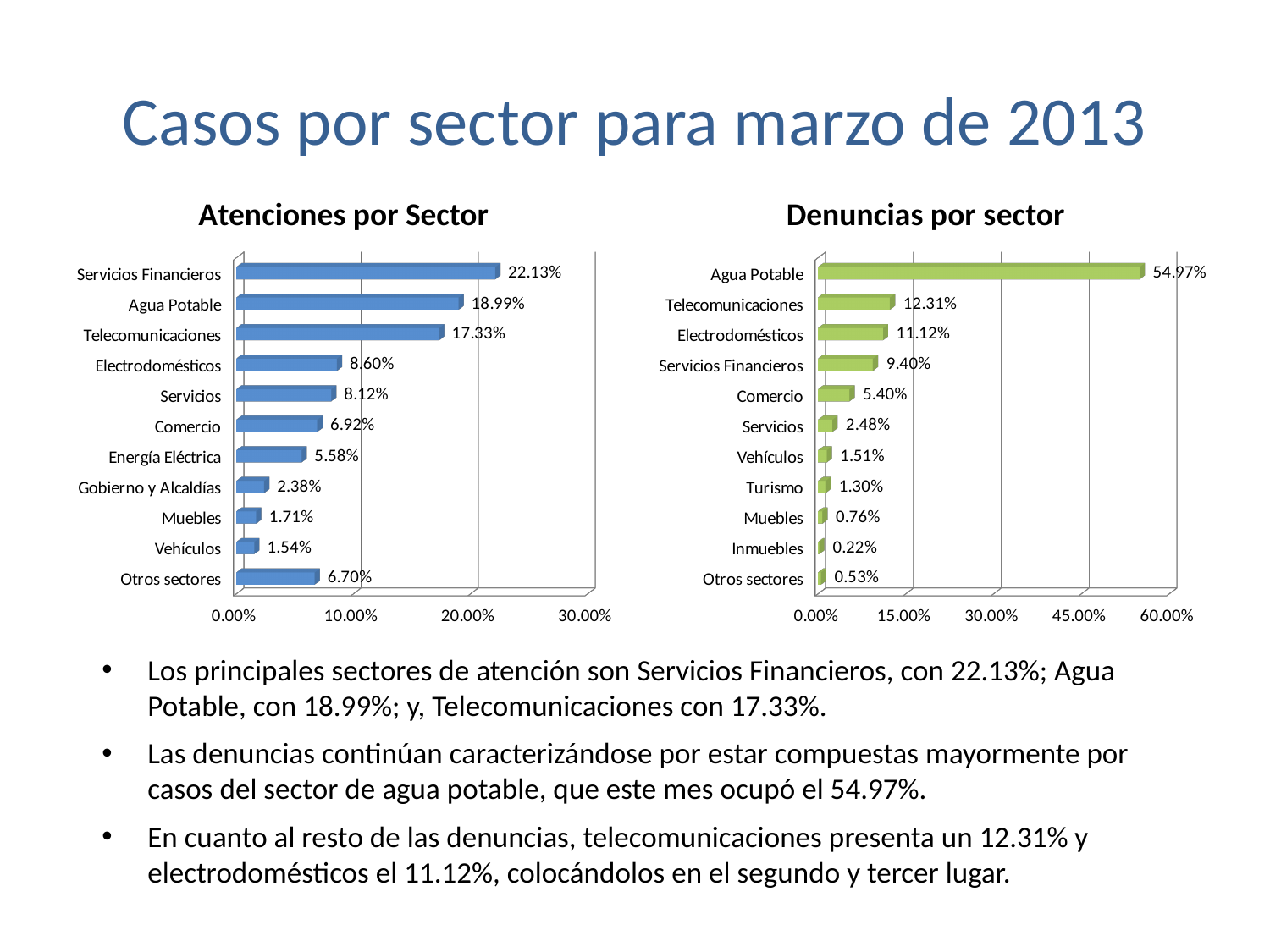

# Casos por sector para marzo de 2013

[unsupported chart]

[unsupported chart]

Los principales sectores de atención son Servicios Financieros, con 22.13%; Agua Potable, con 18.99%; y, Telecomunicaciones con 17.33%.
Las denuncias continúan caracterizándose por estar compuestas mayormente por casos del sector de agua potable, que este mes ocupó el 54.97%.
En cuanto al resto de las denuncias, telecomunicaciones presenta un 12.31% y electrodomésticos el 11.12%, colocándolos en el segundo y tercer lugar.